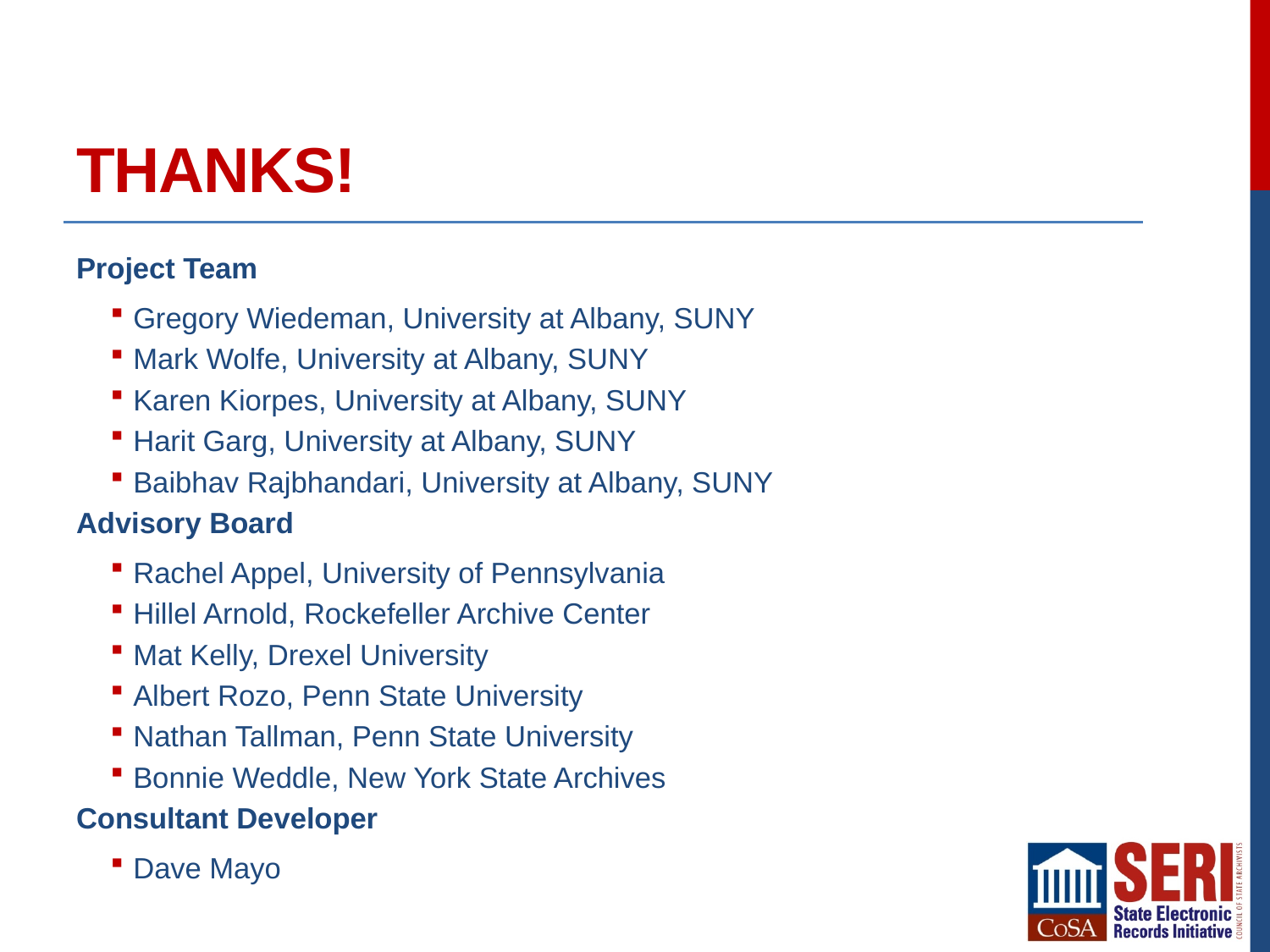

# Thanks!
Project Team
Gregory Wiedeman, University at Albany, SUNY
Mark Wolfe, University at Albany, SUNY
Karen Kiorpes, University at Albany, SUNY
Harit Garg, University at Albany, SUNY
Baibhav Rajbhandari, University at Albany, SUNY
Advisory Board
Rachel Appel, University of Pennsylvania
Hillel Arnold, Rockefeller Archive Center
Mat Kelly, Drexel University
Albert Rozo, Penn State University
Nathan Tallman, Penn State University
Bonnie Weddle, New York State Archives
Consultant Developer
Dave Mayo